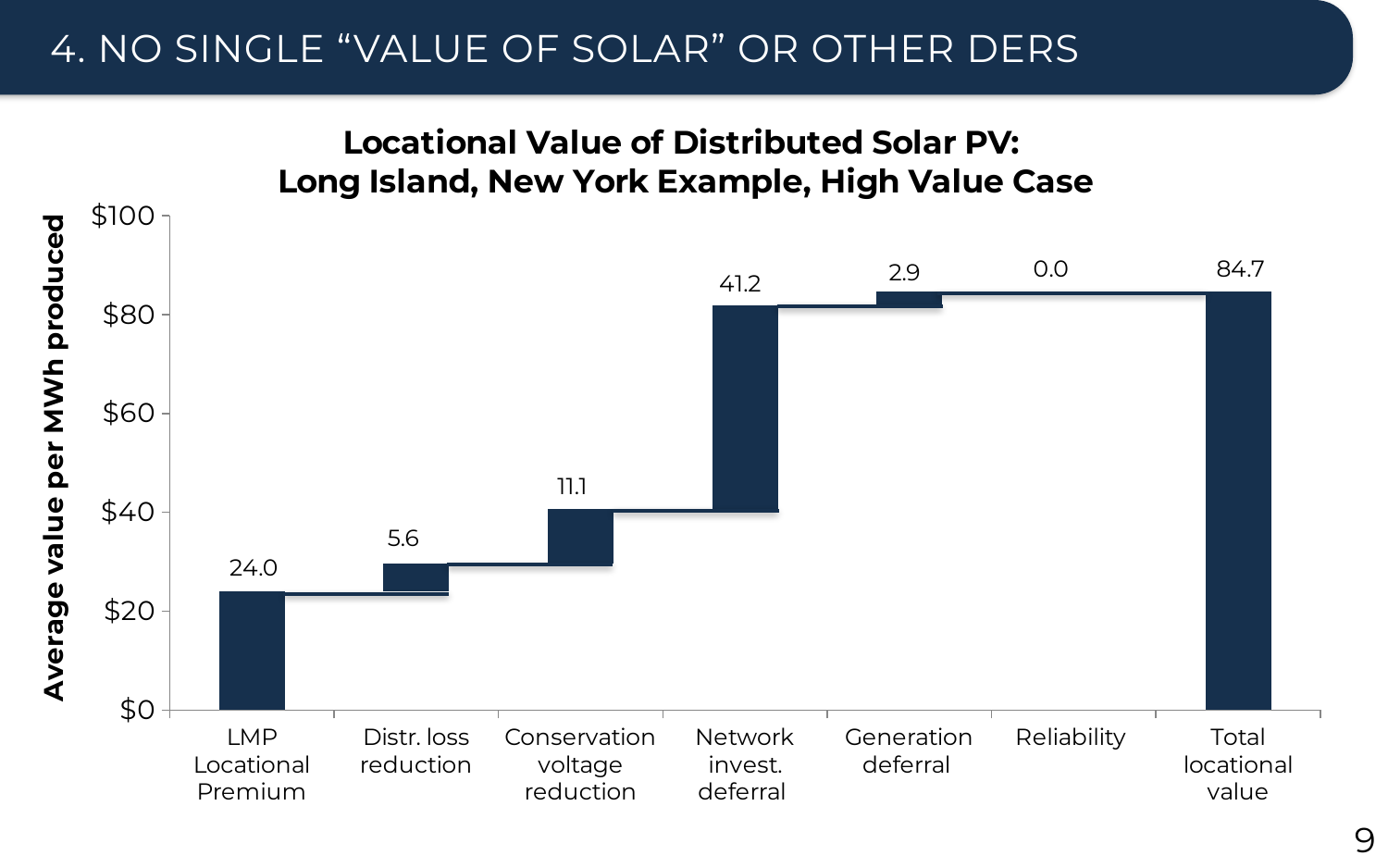

4. NO SINGLE “VALUE OF SOLAR” OR OTHER DERS

### Chart: Locational Value of Distributed Solar PV: Long Island, New York Example, High Value Case

| Category | Min | Max |
|---|---|---|
| LMP Locational Premium | 0.0 | 24.0 |
| Distr. loss reduction | 24.0 | 5.6 |
| Conservation voltage reduction | 29.6 | 11.1 |
| Network invest. deferral  | 40.7 | 41.1523 |
| Generation deferral  | 81.85229999999999 | 2.8601 |
| Reliability  | 84.7124 | 0.0 |
| Total locational value | 0.0 | 84.7124 |
9